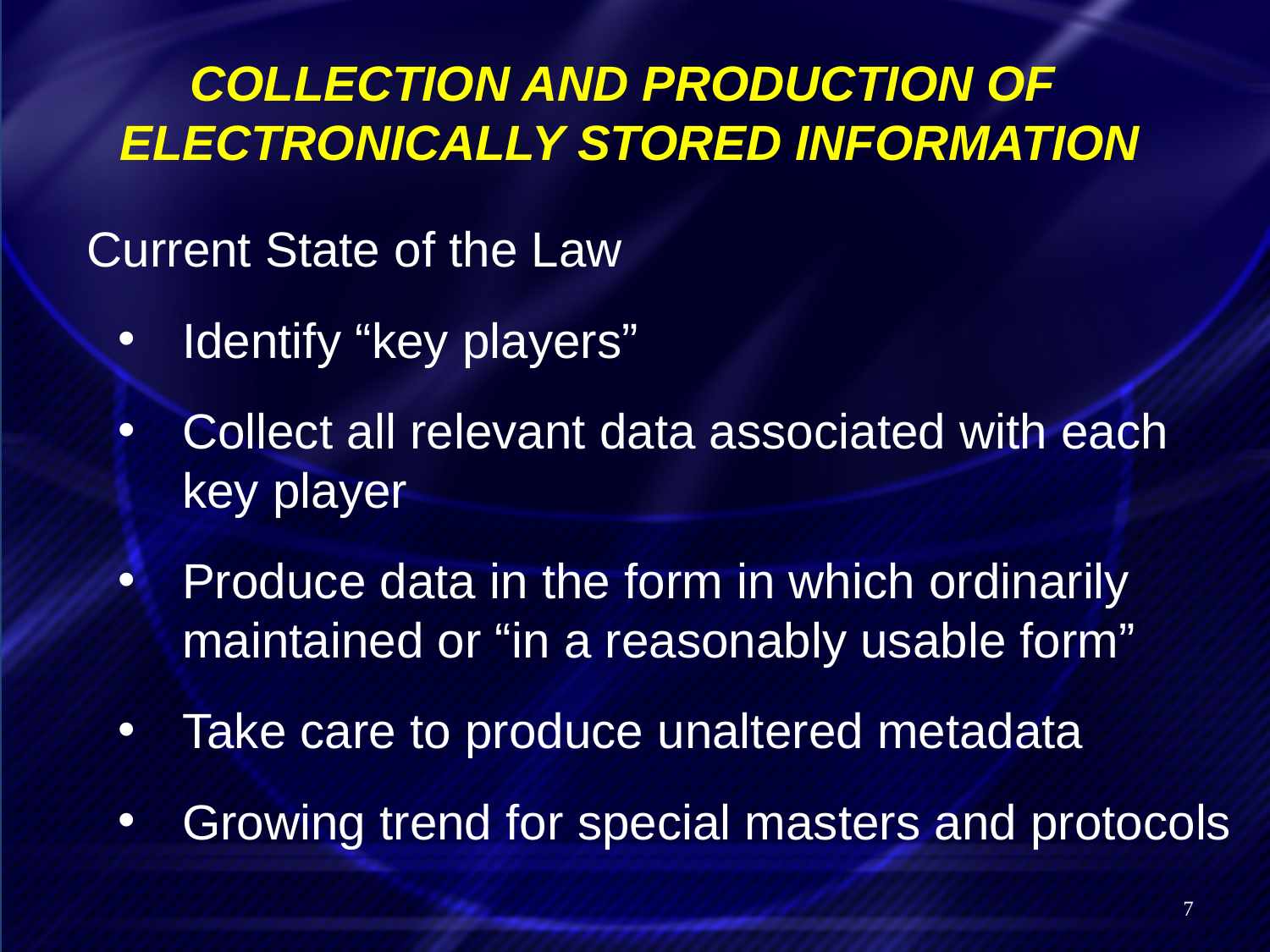

# Collection and production of Electronically Stored Information
Current State of the Law
Identify “key players”
Collect all relevant data associated with each key player
Produce data in the form in which ordinarily maintained or “in a reasonably usable form”
Take care to produce unaltered metadata
Growing trend for special masters and protocols
7